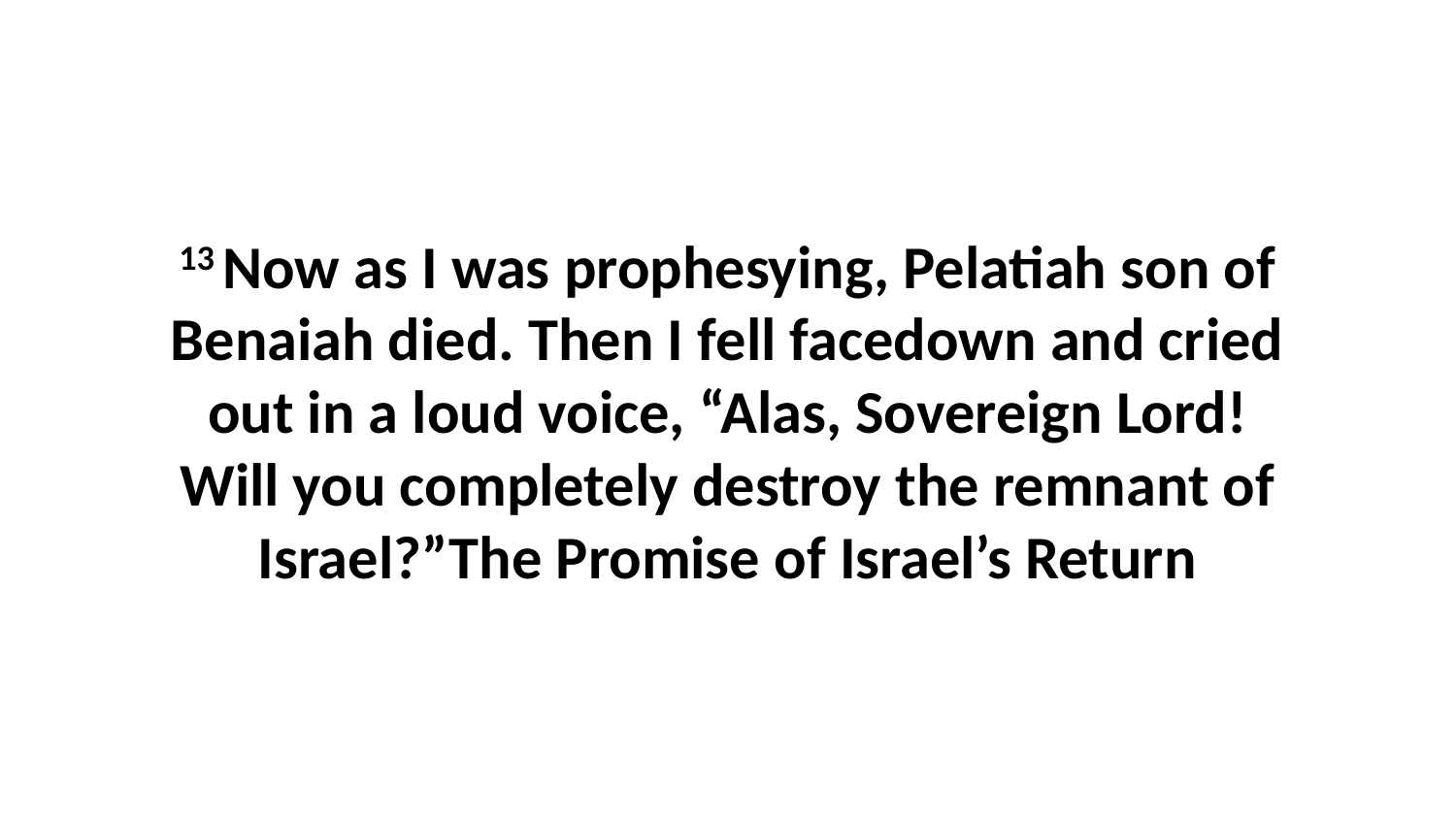

13 Now as I was prophesying, Pelatiah son of Benaiah died. Then I fell facedown and cried out in a loud voice, “Alas, Sovereign Lord! Will you completely destroy the remnant of Israel?”The Promise of Israel’s Return